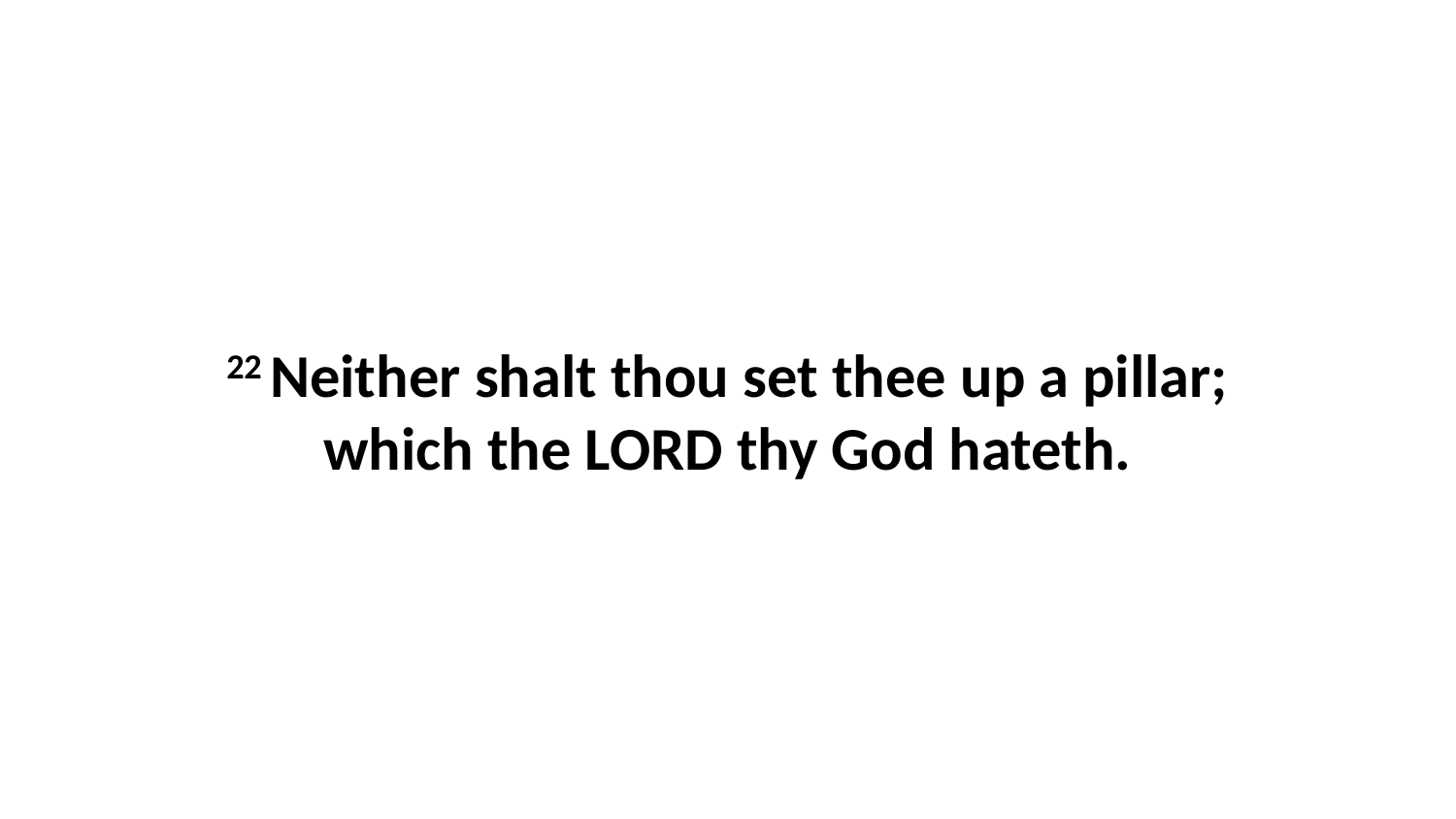

22 Neither shalt thou set thee up a pillar; which the LORD thy God hateth.